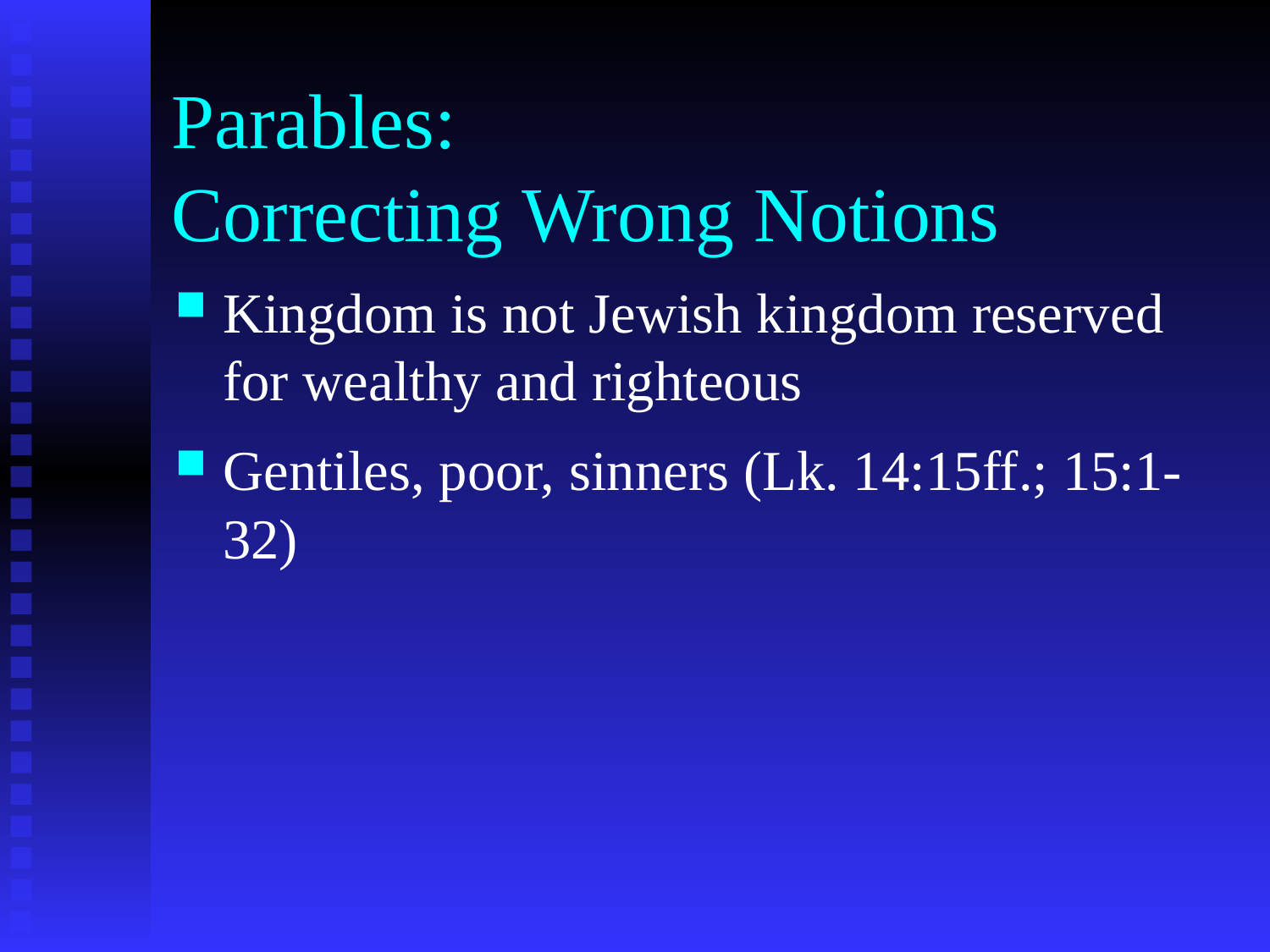

# Parables: Correcting Wrong Notions
Kingdom is not Jewish kingdom reserved for wealthy and righteous
Gentiles, poor, sinners (Lk. 14:15ff.; 15:1-32)